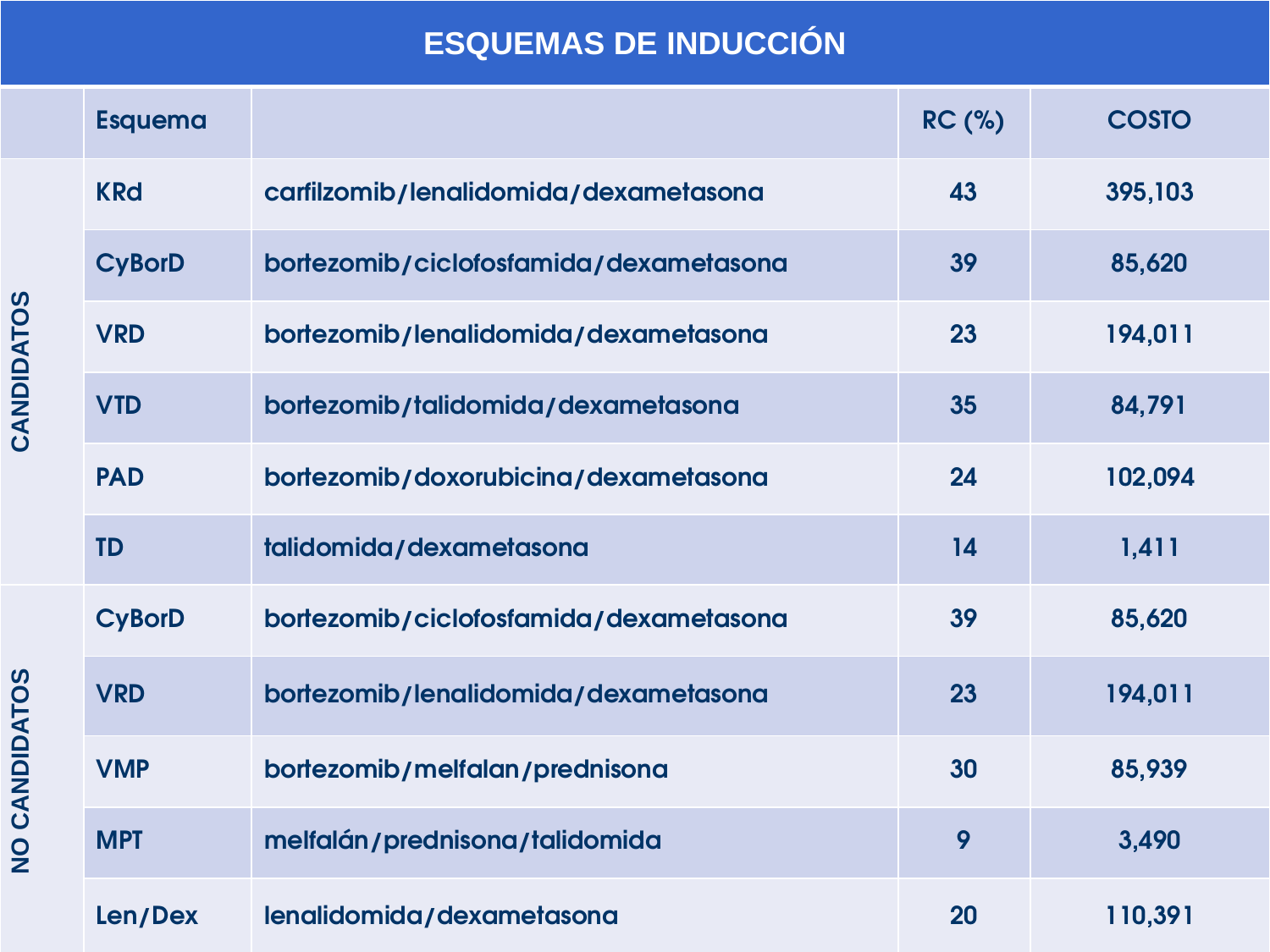

| ESQUEMAS DE INDUCCIÓN |  |  |  |  |
| --- | --- | --- | --- | --- |
|  | Esquema |  | RC (%) | COSTO |
| CANDIDATOS | KRd | carfilzomib/lenalidomida/dexametasona | 43 | 395,103 |
|  | CyBorD | bortezomib/ciclofosfamida/dexametasona | 39 | 85,620 |
|  | VRD | bortezomib/lenalidomida/dexametasona | 23 | 194,011 |
|  | VTD | bortezomib/talidomida/dexametasona | 35 | 84,791 |
|  | PAD | bortezomib/doxorubicina/dexametasona | 24 | 102,094 |
|  | TD | talidomida/dexametasona | 14 | 1,411 |
| NO CANDIDATOS | CyBorD | bortezomib/ciclofosfamida/dexametasona | 39 | 85,620 |
|  | VRD | bortezomib/lenalidomida/dexametasona | 23 | 194,011 |
|  | VMP | bortezomib/melfalan/prednisona | 30 | 85,939 |
|  | MPT | melfalán/prednisona/talidomida | 9 | 3,490 |
|  | Len/Dex | lenalidomida/dexametasona | 20 | 110,391 |